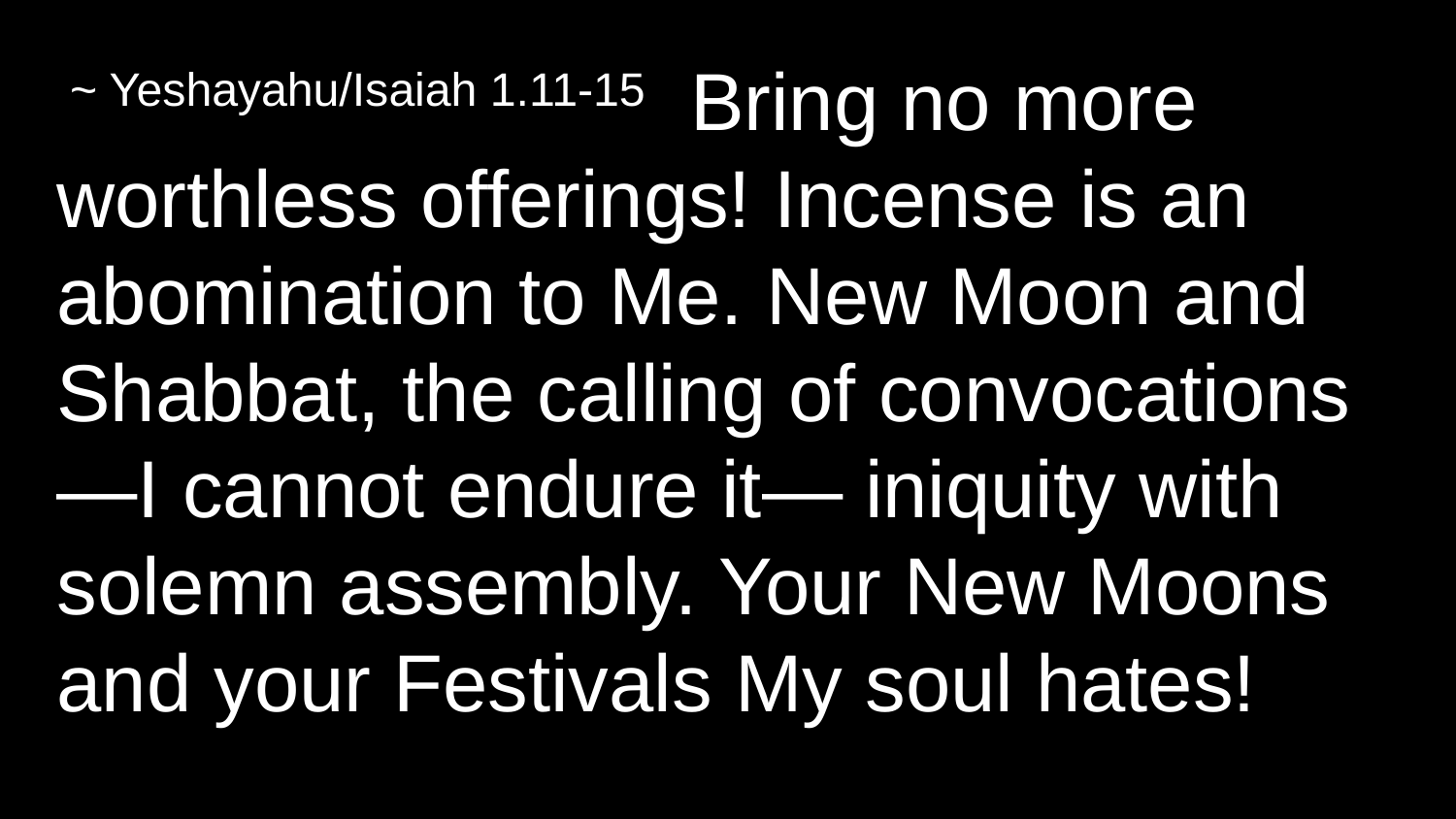

~ Yeshayahu/Isaiah 1.11-15  Bring no more worthless offerings! Incense is an abomination to Me. New Moon and Shabbat, the calling of convocations —I cannot endure it— iniquity with solemn assembly. Your New Moons and your Festivals My soul hates!